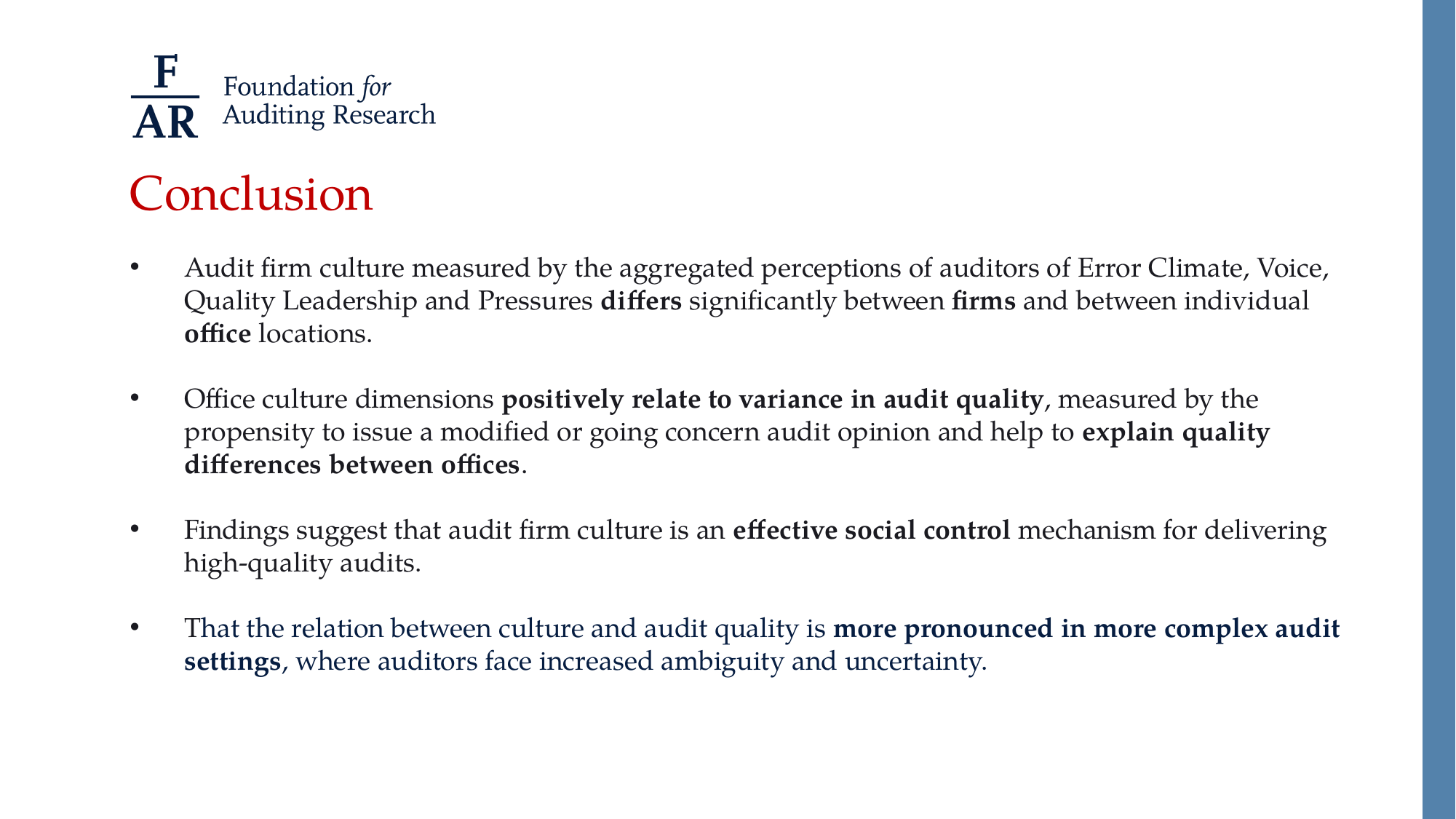

# Conclusion
Audit firm culture measured by the aggregated perceptions of auditors of Error Climate, Voice, Quality Leadership and Pressures differs significantly between firms and between individual office locations.

Office culture dimensions positively relate to variance in audit quality, measured by the propensity to issue a modified or going concern audit opinion and help to explain quality differences between offices.

Findings suggest that audit firm culture is an effective social control mechanism for delivering high-quality audits.
That the relation between culture and audit quality is more pronounced in more complex audit settings, where auditors face increased ambiguity and uncertainty.